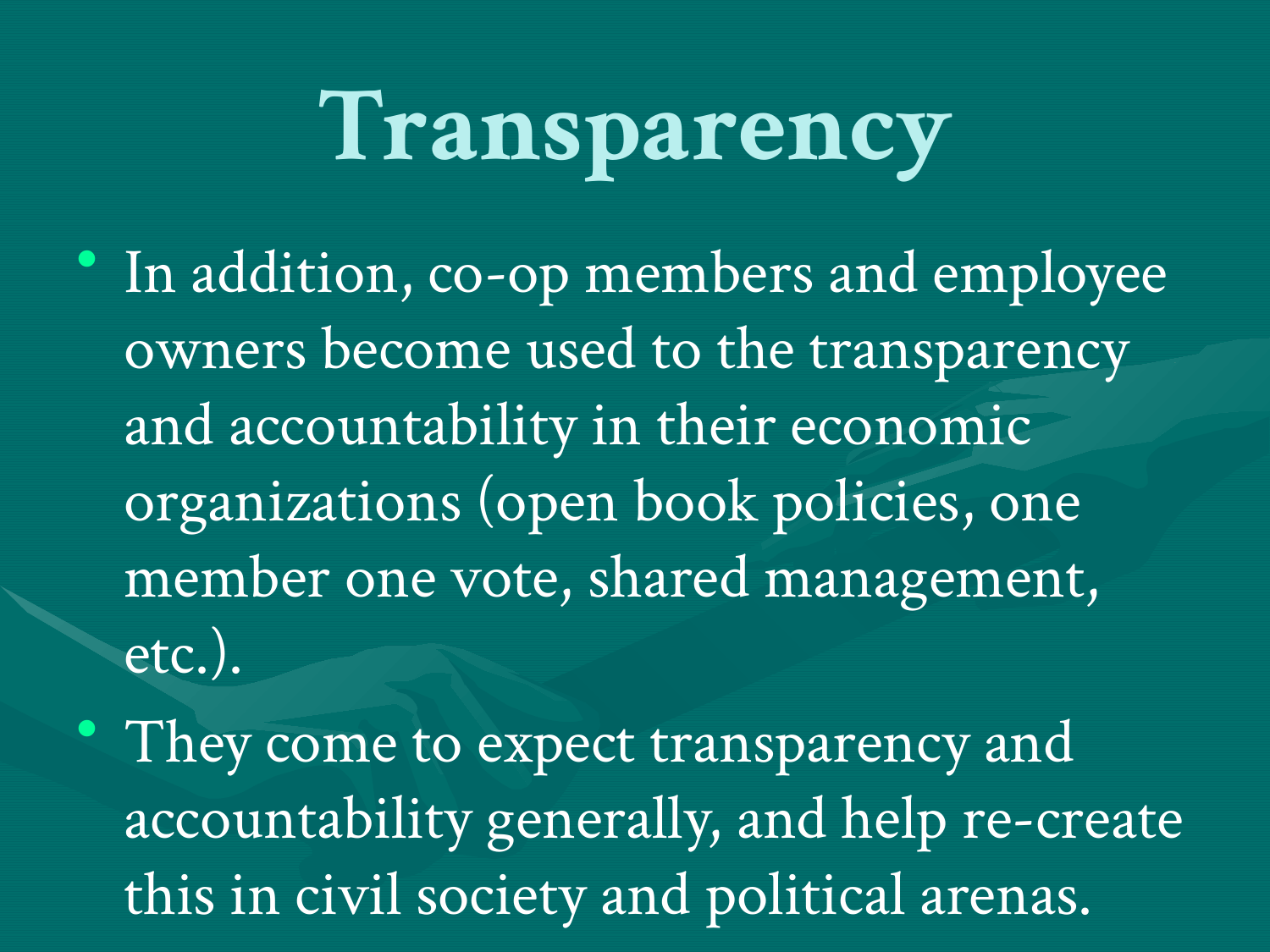

# Transparency
In addition, co-op members and employee owners become used to the transparency and accountability in their economic organizations (open book policies, one member one vote, shared management, etc.).
They come to expect transparency and accountability generally, and help re-create this in civil society and political arenas.